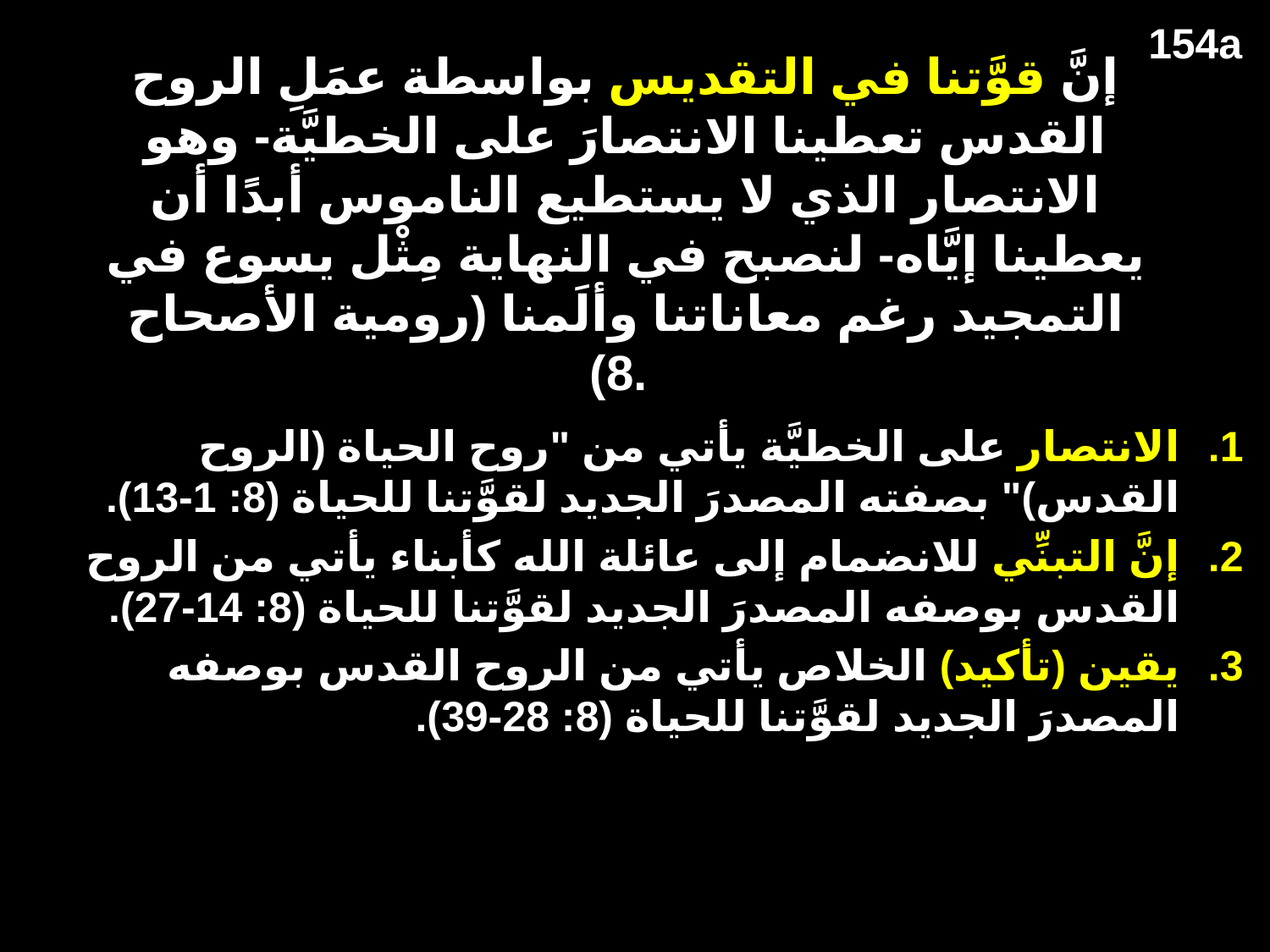

154a
# إنَّ قوَّتنا في التقديس بواسطة عمَلِ الروح القدس تعطينا الانتصارَ على الخطيَّة- وهو الانتصار الذي لا يستطيع الناموس أبدًا أن يعطينا إيَّاه- لنصبح في النهاية مِثْل يسوع في التمجيد رغم معاناتنا وألَمنا (رومية الأصحاح 8).
الانتصار على الخطيَّة يأتي من "روح الحياة (الروح القدس)" بصفته المصدرَ الجديد لقوَّتنا للحياة (8: 1-13).
إنَّ التبنِّي للانضمام إلى عائلة الله كأبناء يأتي من الروح القدس بوصفه المصدرَ الجديد لقوَّتنا للحياة (8: 14-27).
يقين (تأكيد) الخلاص يأتي من الروح القدس بوصفه المصدرَ الجديد لقوَّتنا للحياة (8: 28-39).